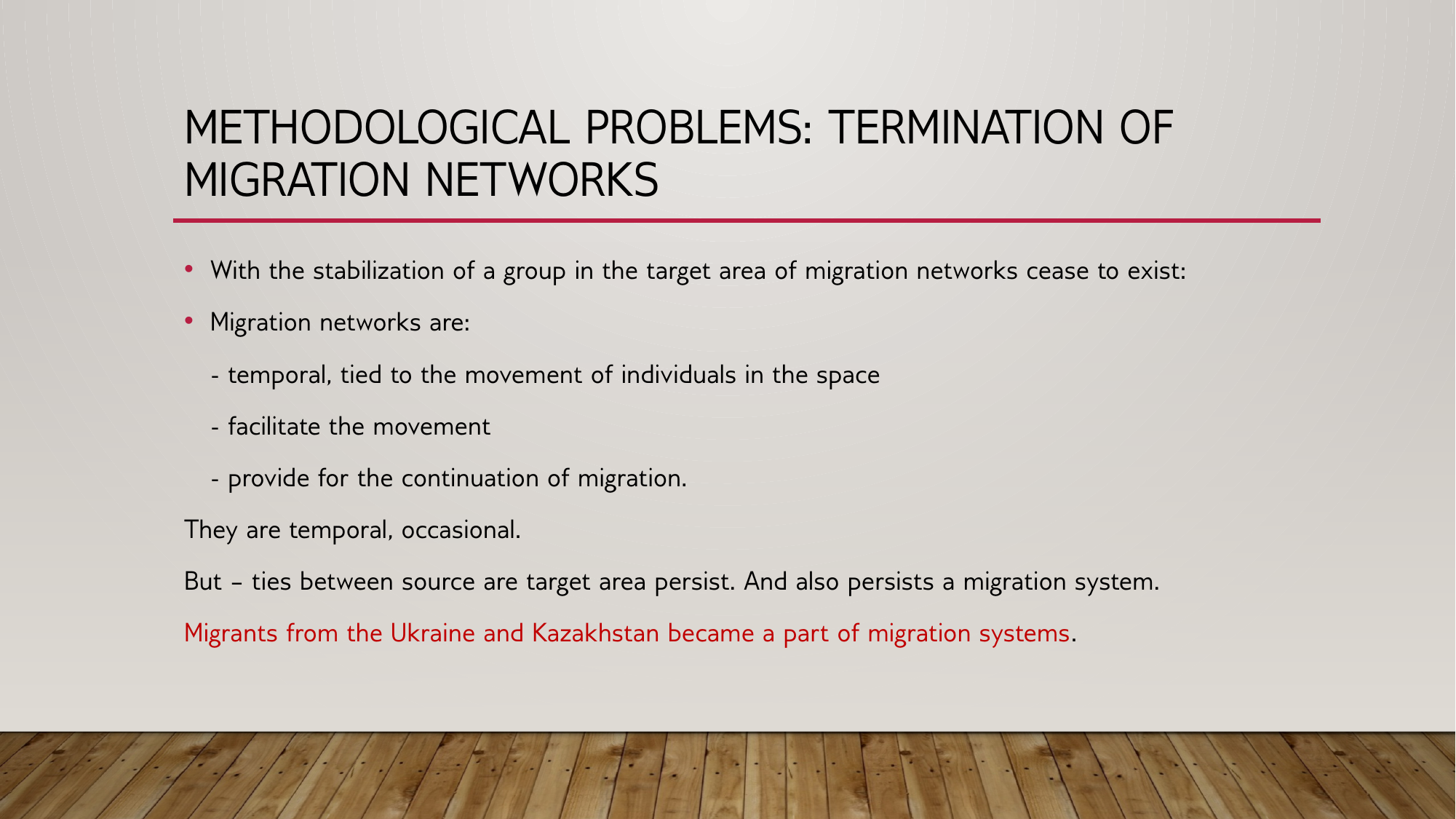

# Methodological problems: termination of migration networks
With the stabilization of a group in the target area of migration networks cease to exist:
Migration networks are:
		- temporal, tied to the movement of individuals in the space
		- facilitate the movement
		- provide for the continuation of migration.
They are temporal, occasional.
But – ties between source are target area persist. And also persists a migration system.
Migrants from the Ukraine and Kazakhstan became a part of migration systems.